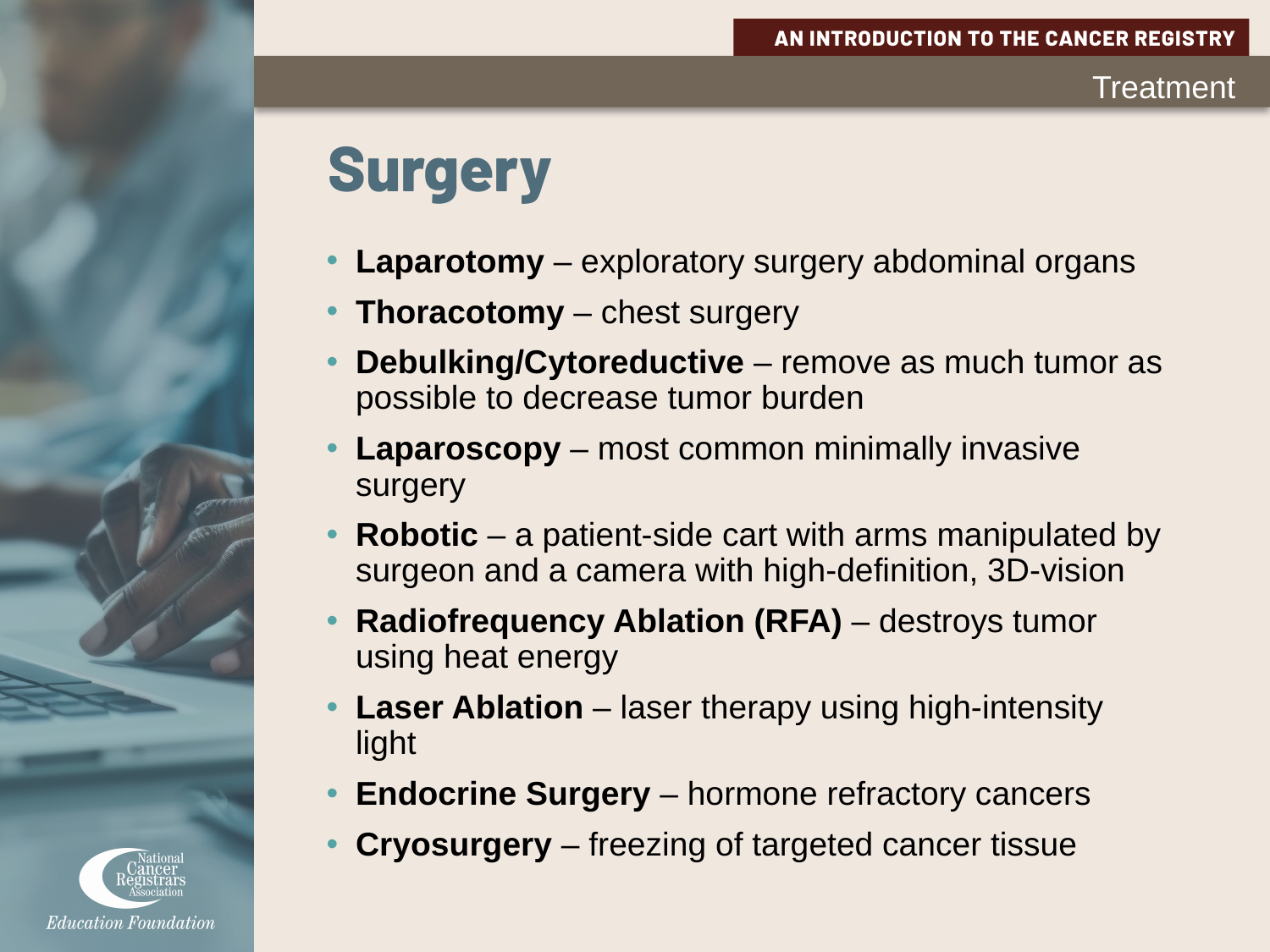

# Surgery
Laparotomy – exploratory surgery abdominal organs
Thoracotomy – chest surgery
Debulking/Cytoreductive – remove as much tumor as possible to decrease tumor burden
Laparoscopy – most common minimally invasive surgery
Robotic – a patient-side cart with arms manipulated by surgeon and a camera with high-definition, 3D-vision
Radiofrequency Ablation (RFA) – destroys tumor using heat energy
Laser Ablation – laser therapy using high-intensity light
Endocrine Surgery – hormone refractory cancers
Cryosurgery – freezing of targeted cancer tissue